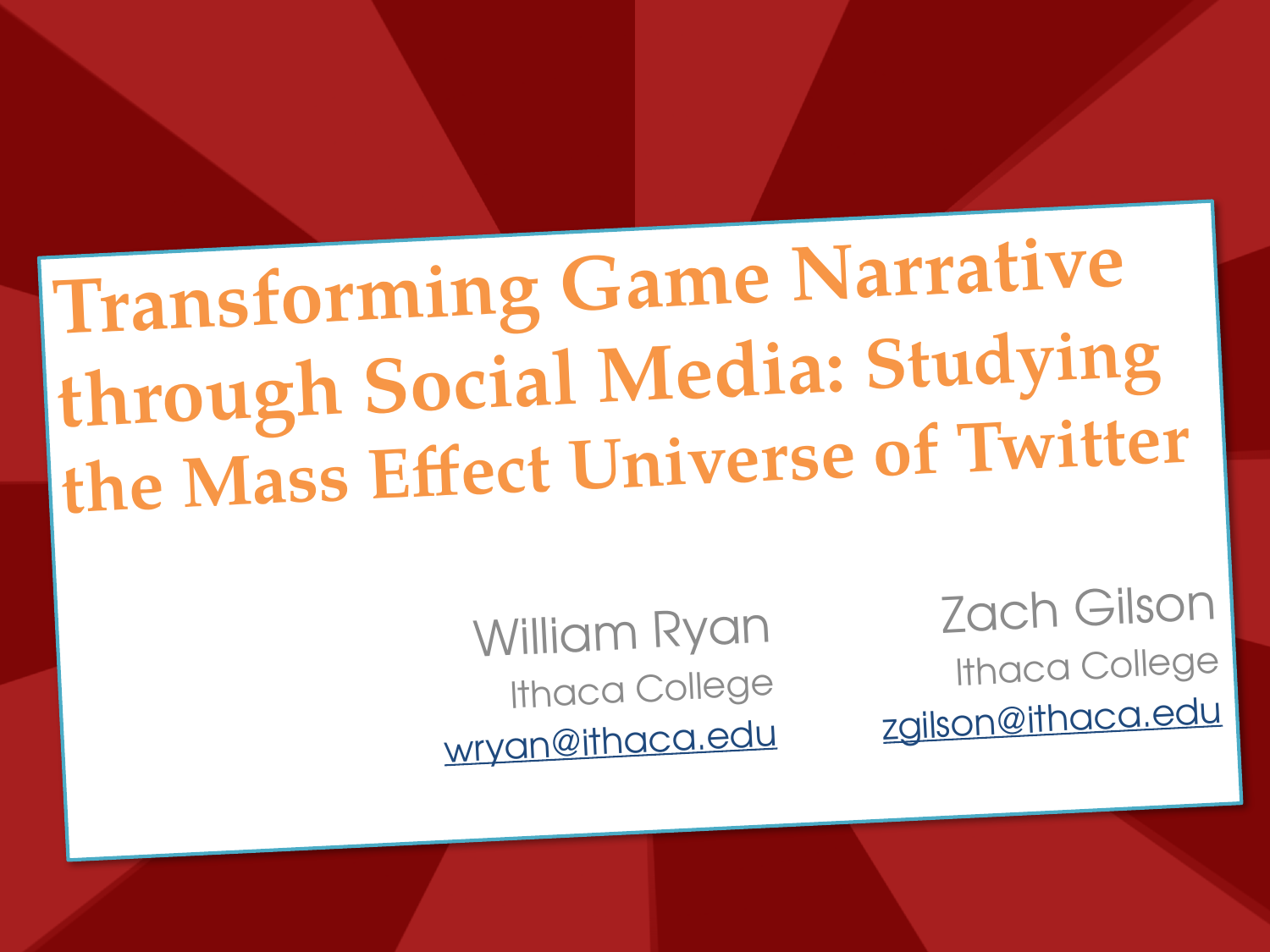

# Transforming Game Narrative through Social Media: Studying the Mass Effect Universe of Twitter
William Ryan
Ithaca College
wryan@ithaca.edu

Zach Gilson
Ithaca College
zgilson@ithaca.edu